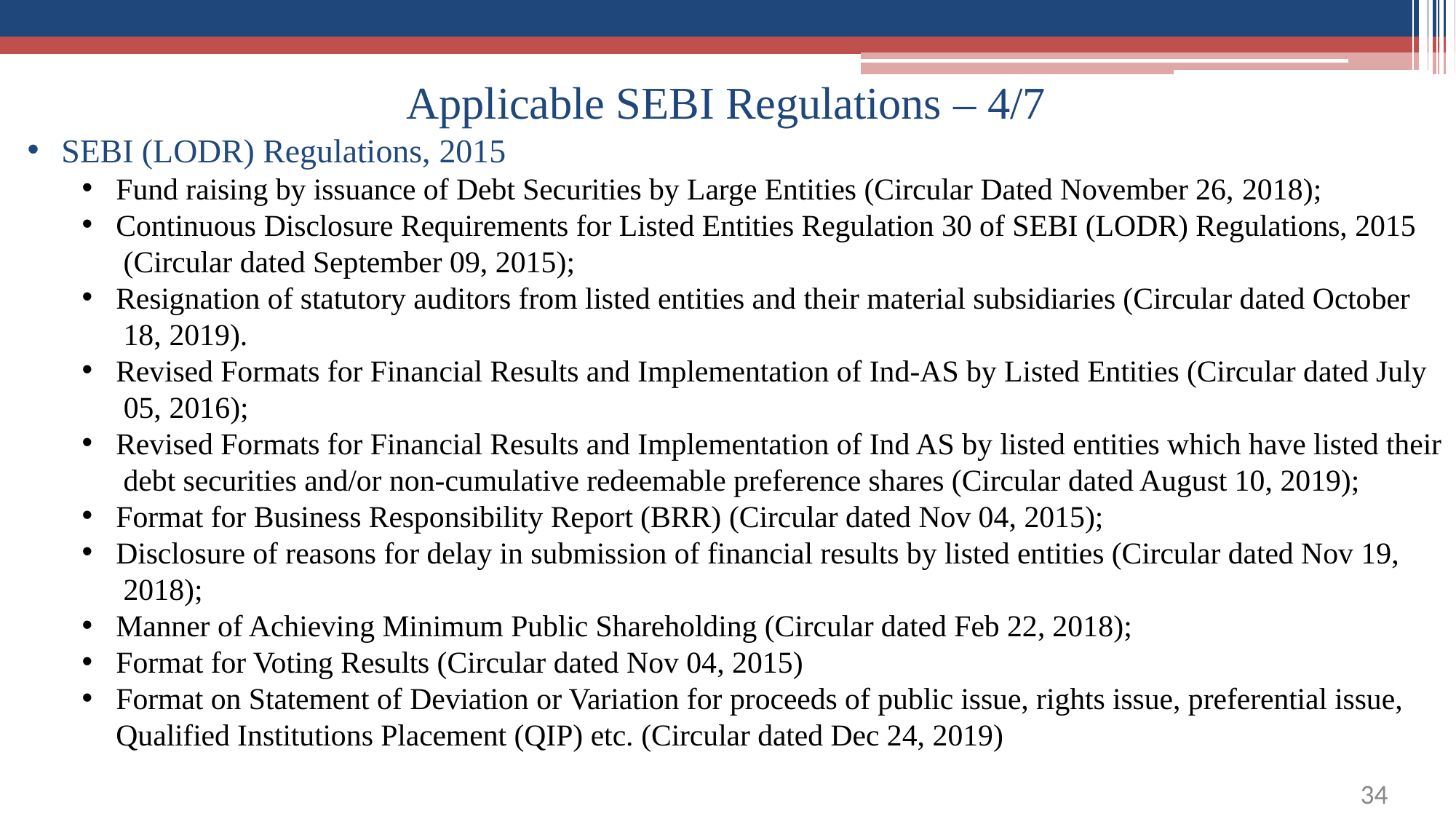

# Applicable SEBI Regulations – 4/7
SEBI (LODR) Regulations, 2015
Fund raising by issuance of Debt Securities by Large Entities (Circular Dated November 26, 2018);
Continuous Disclosure Requirements for Listed Entities Regulation 30 of SEBI (LODR) Regulations, 2015  (Circular dated September 09, 2015);
Resignation of statutory auditors from listed entities and their material subsidiaries (Circular dated October  18, 2019).
Revised Formats for Financial Results and Implementation of Ind-AS by Listed Entities (Circular dated July  05, 2016);
Revised Formats for Financial Results and Implementation of Ind AS by listed entities which have listed their  debt securities and/or non-cumulative redeemable preference shares (Circular dated August 10, 2019);
Format for Business Responsibility Report (BRR) (Circular dated Nov 04, 2015);
Disclosure of reasons for delay in submission of financial results by listed entities (Circular dated Nov 19,  2018);
Manner of Achieving Minimum Public Shareholding (Circular dated Feb 22, 2018);
Format for Voting Results (Circular dated Nov 04, 2015)
Format on Statement of Deviation or Variation for proceeds of public issue, rights issue, preferential issue,  Qualified Institutions Placement (QIP) etc. (Circular dated Dec 24, 2019)
34